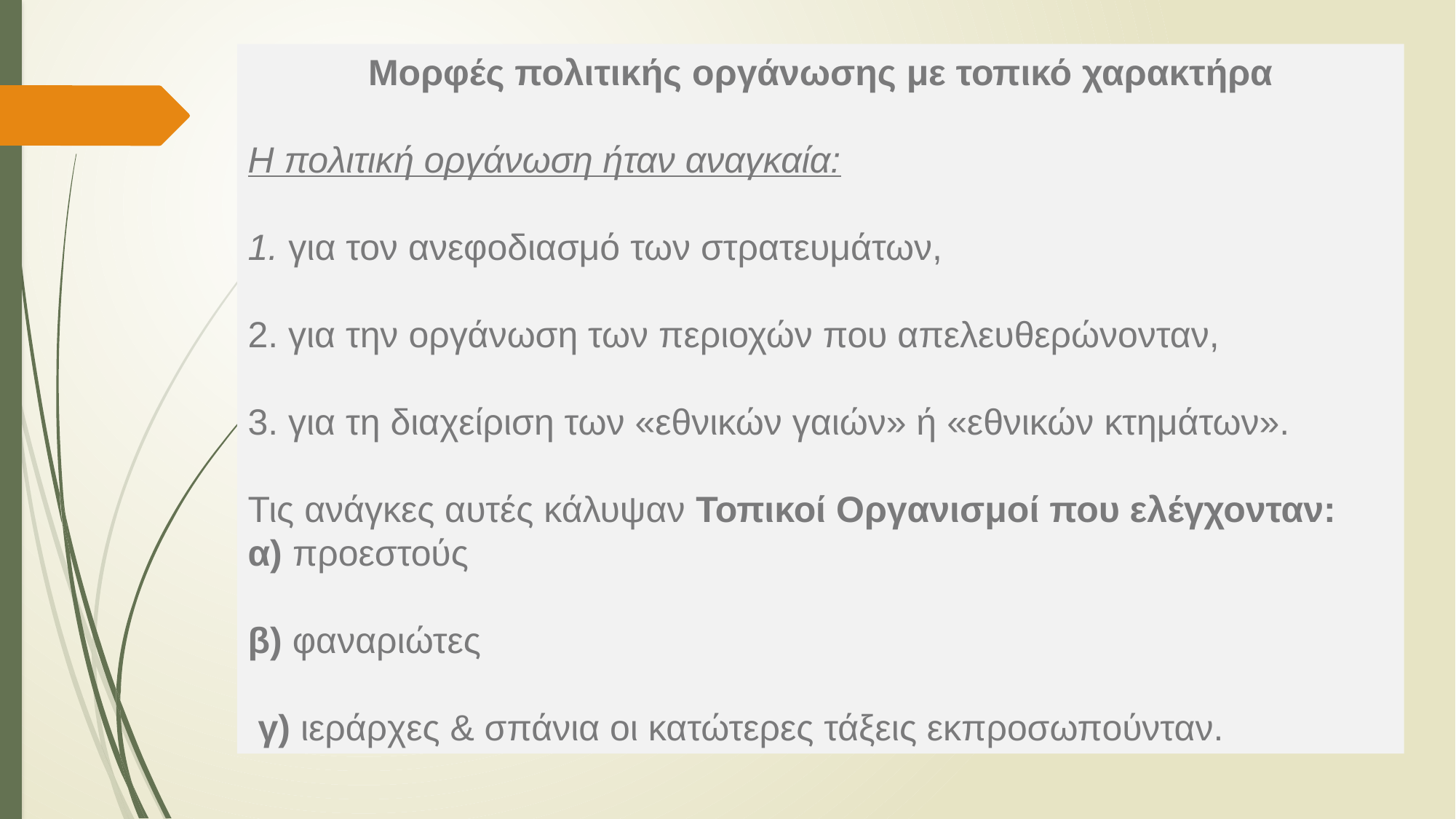

Μορφές πολιτικής οργάνωσης με τοπικό χαρακτήρα
Η πολιτική οργάνωση ήταν αναγκαία:

1. για τον ανεφοδιασμό των στρατευμάτων,
2. για την οργάνωση των περιοχών που απελευθερώνονταν,
3. για τη διαχείριση των «εθνικών γαιών» ή «εθνικών κτημάτων».

Τις ανάγκες αυτές κάλυψαν Τοπικοί Οργανισμοί που ελέγχονταν:
α) προεστούς
β) φαναριώτες
 γ) ιεράρχες & σπάνια οι κατώτερες τάξεις εκπροσωπούνταν.